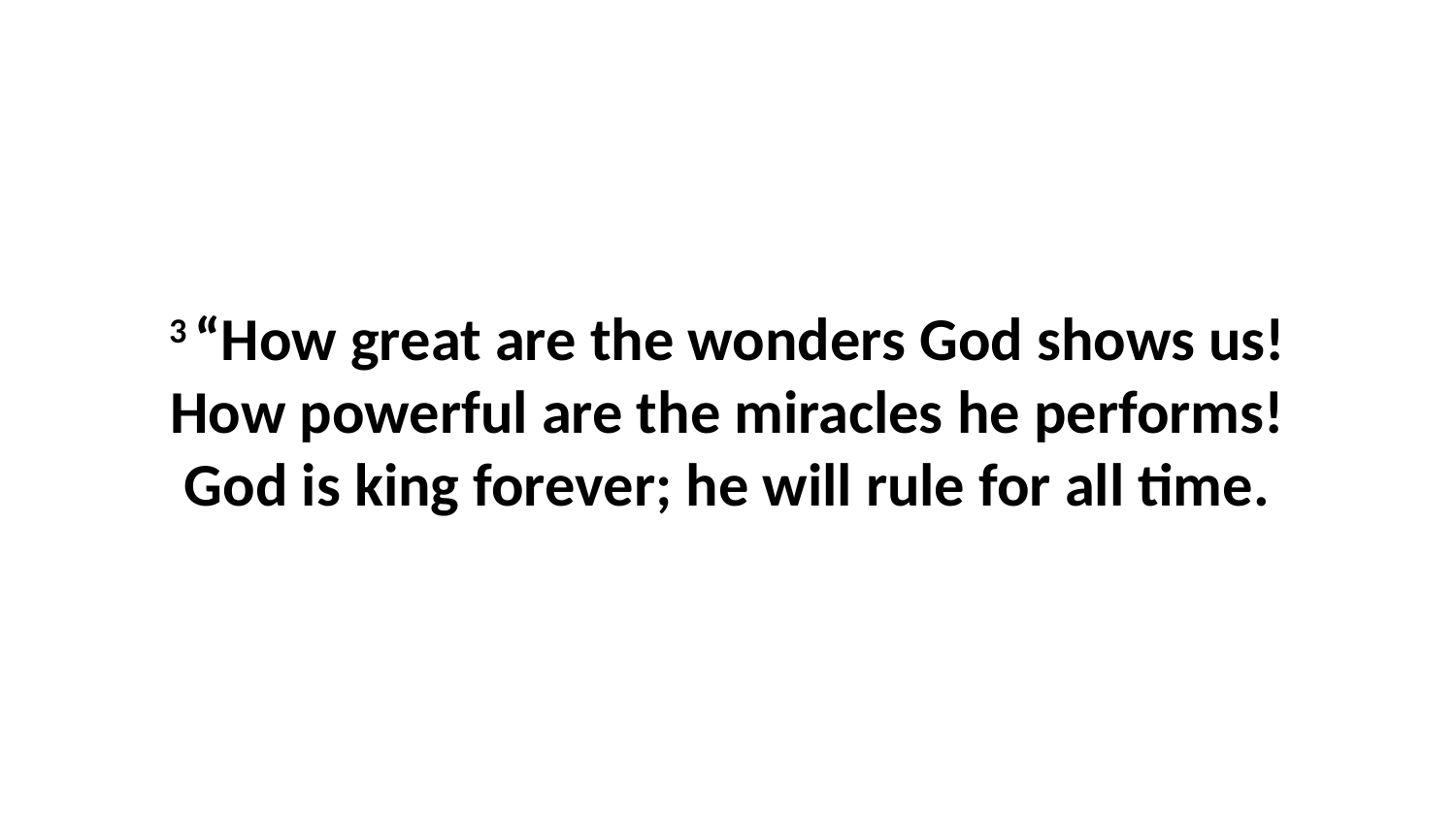

3 “How great are the wonders God shows us!How powerful are the miracles he performs!God is king forever; he will rule for all time.